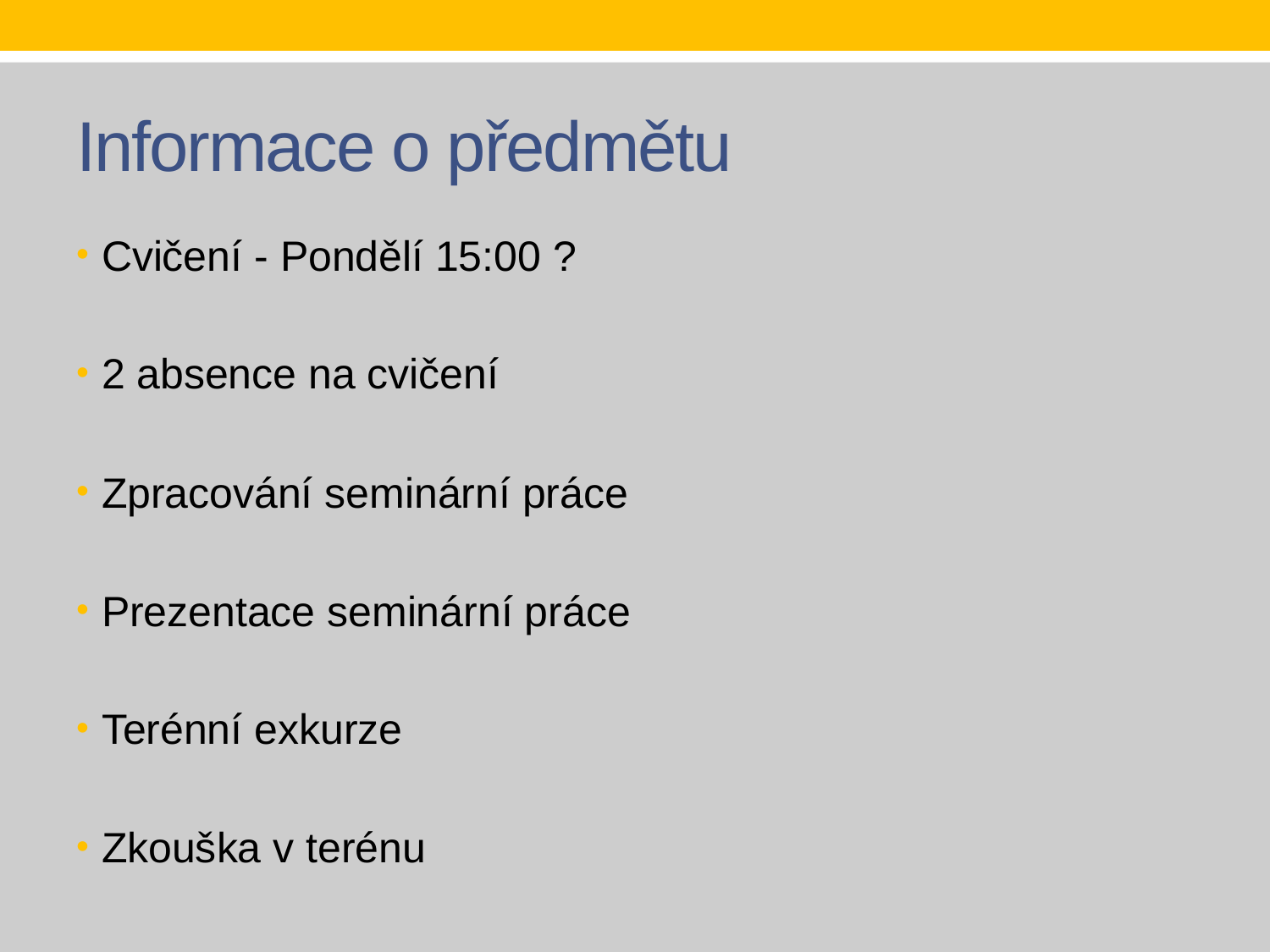

# Informace o předmětu
Cvičení - Pondělí 15:00 ?

2 absence na cvičení

Zpracování seminární práce

Prezentace seminární práce

Terénní exkurze

Zkouška v terénu